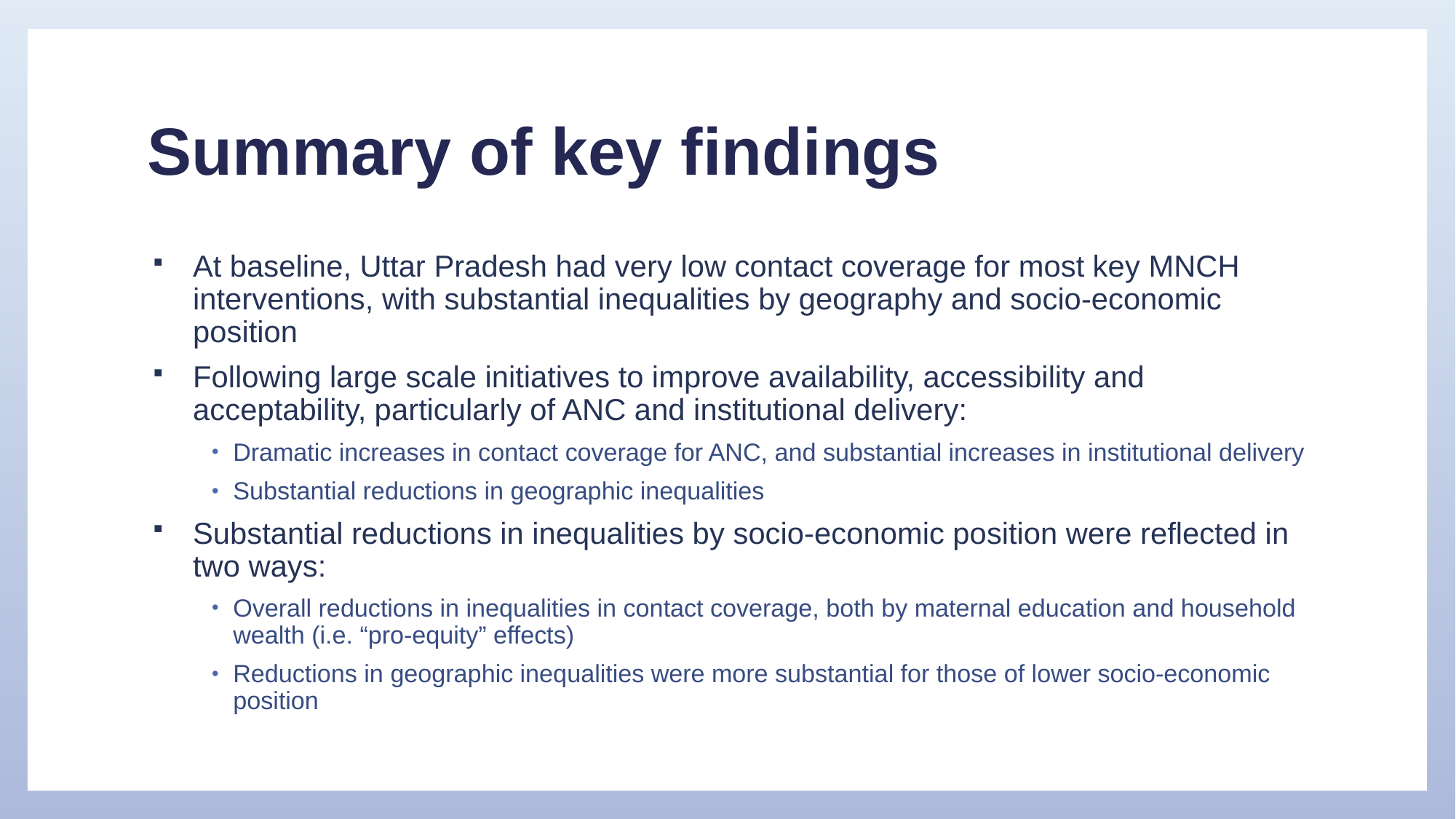

# Summary of key findings
At baseline, Uttar Pradesh had very low contact coverage for most key MNCH interventions, with substantial inequalities by geography and socio-economic position
Following large scale initiatives to improve availability, accessibility and acceptability, particularly of ANC and institutional delivery:
Dramatic increases in contact coverage for ANC, and substantial increases in institutional delivery
Substantial reductions in geographic inequalities
Substantial reductions in inequalities by socio-economic position were reflected in two ways:
Overall reductions in inequalities in contact coverage, both by maternal education and household wealth (i.e. “pro-equity” effects)
Reductions in geographic inequalities were more substantial for those of lower socio-economic position